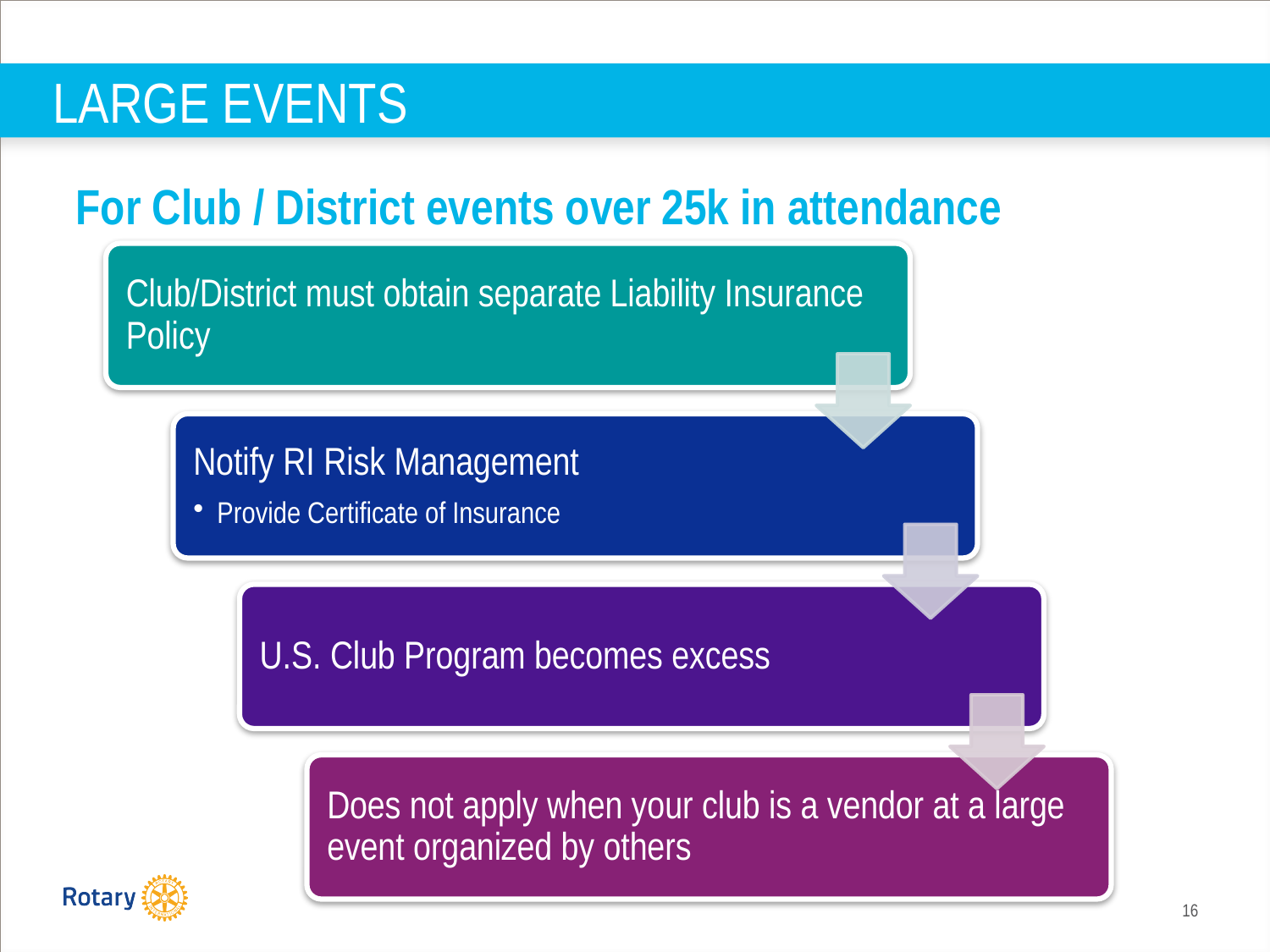

# LARGE EVENTS
For Club / District events over 25k in attendance
Club/District must obtain separate Liability Insurance Policy
Notify RI Risk Management
Provide Certificate of Insurance
U.S. Club Program becomes excess
Does not apply when your club is a vendor at a large event organized by others